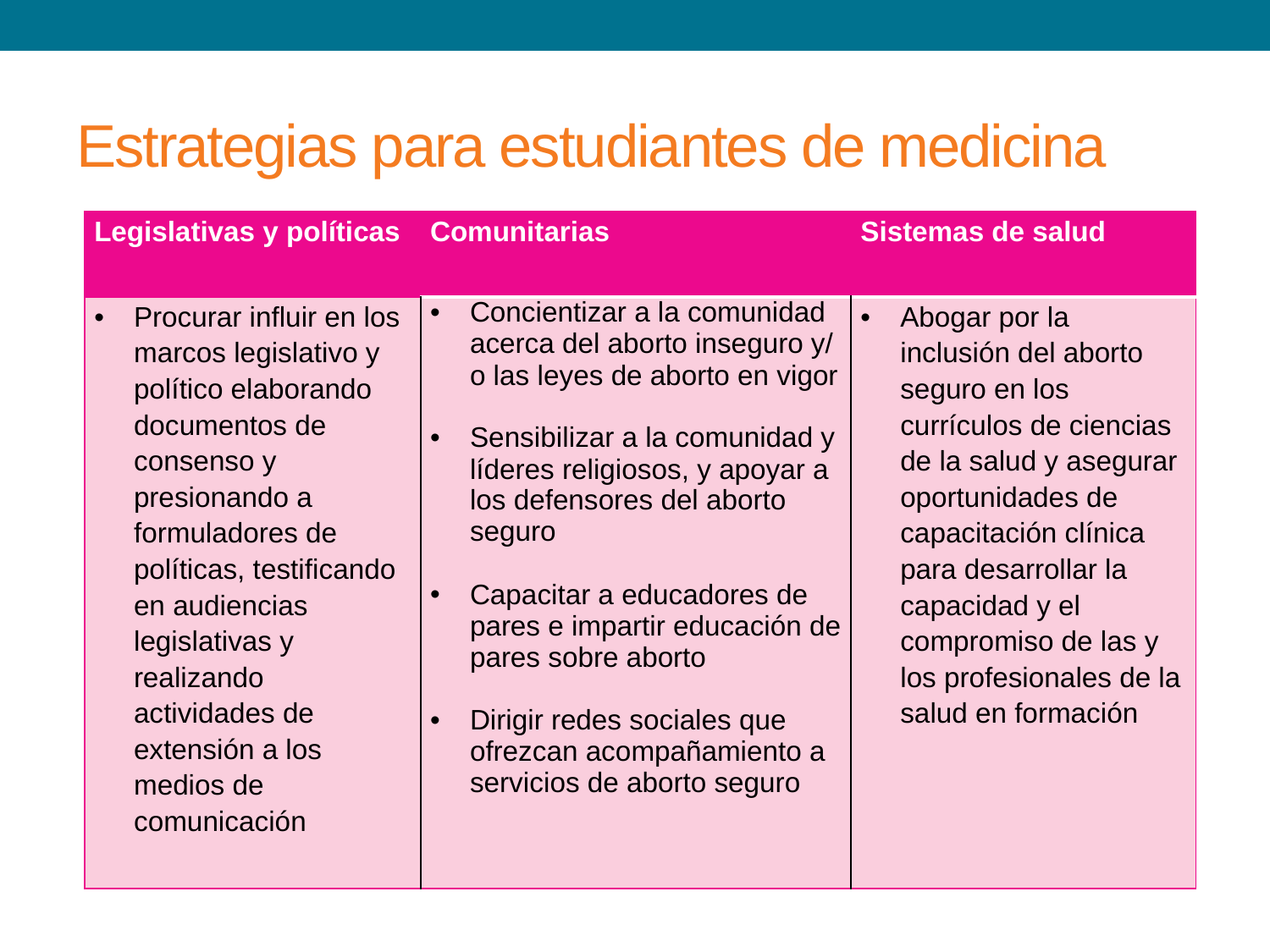

# Estrategias para estudiantes de medicina
| Legislativas y políticas | Comunitarias | Sistemas de salud |
| --- | --- | --- |
| Procurar influir en los marcos legislativo y político elaborando documentos de consenso y presionando a formuladores de políticas, testificando en audiencias legislativas y realizando actividades de extensión a los medios de comunicación | Concientizar a la comunidad acerca del aborto inseguro y/ o las leyes de aborto en vigor Sensibilizar a la comunidad y líderes religiosos, y apoyar a los defensores del aborto seguro Capacitar a educadores de pares e impartir educación de pares sobre aborto Dirigir redes sociales que ofrezcan acompañamiento a servicios de aborto seguro | Abogar por la inclusión del aborto seguro en los currículos de ciencias de la salud y asegurar oportunidades de capacitación clínica para desarrollar la capacidad y el compromiso de las y los profesionales de la salud en formación |